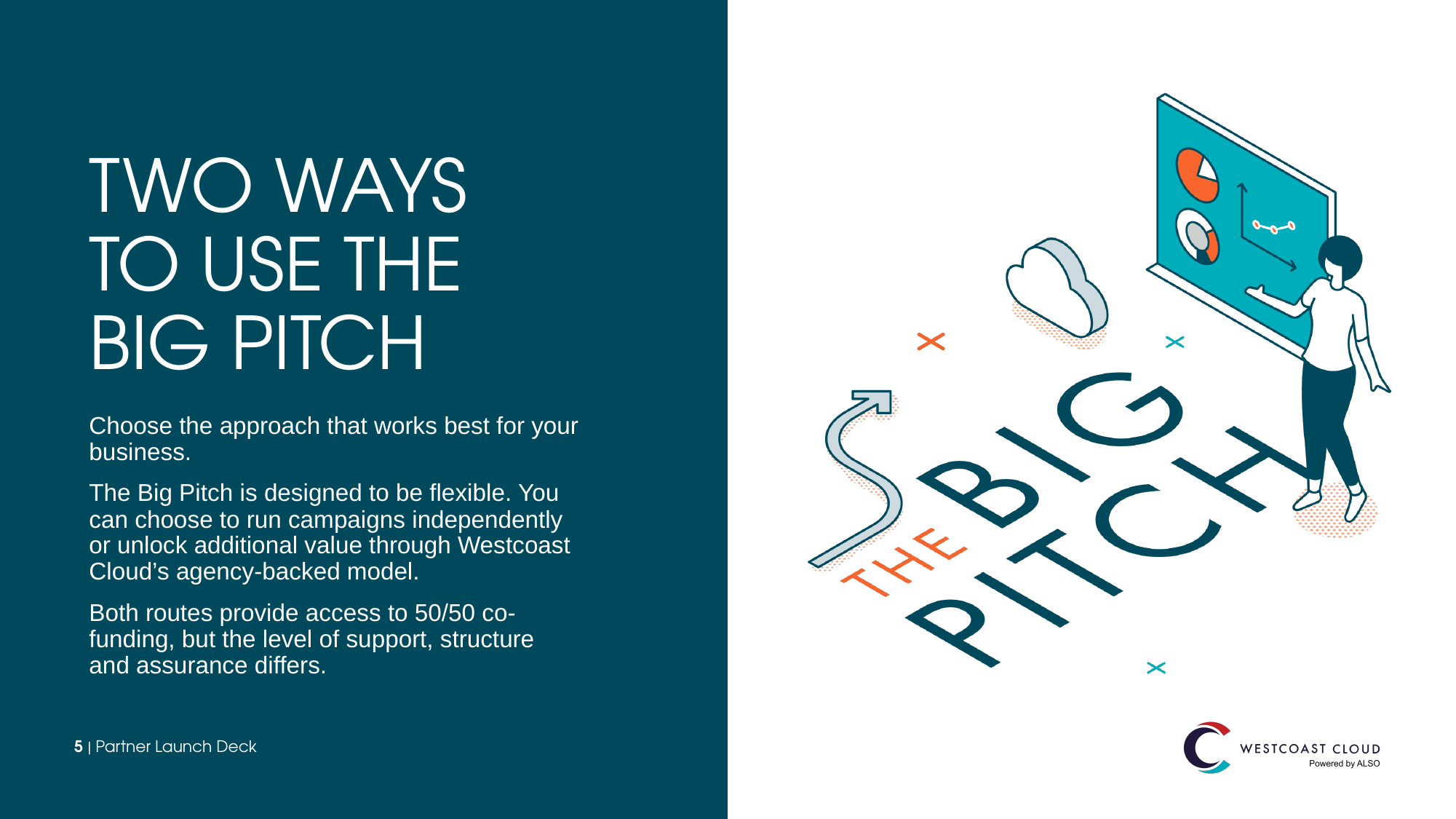

# TWO WAYS TO USE THE BIG PITCH
Choose the approach that works best for your business.
The Big Pitch is designed to be flexible. You can choose to run campaigns independently or unlock additional value through Westcoast Cloud’s agency-backed model.
Both routes provide access to 50/50 co-funding, but the level of support, structure and assurance differs.